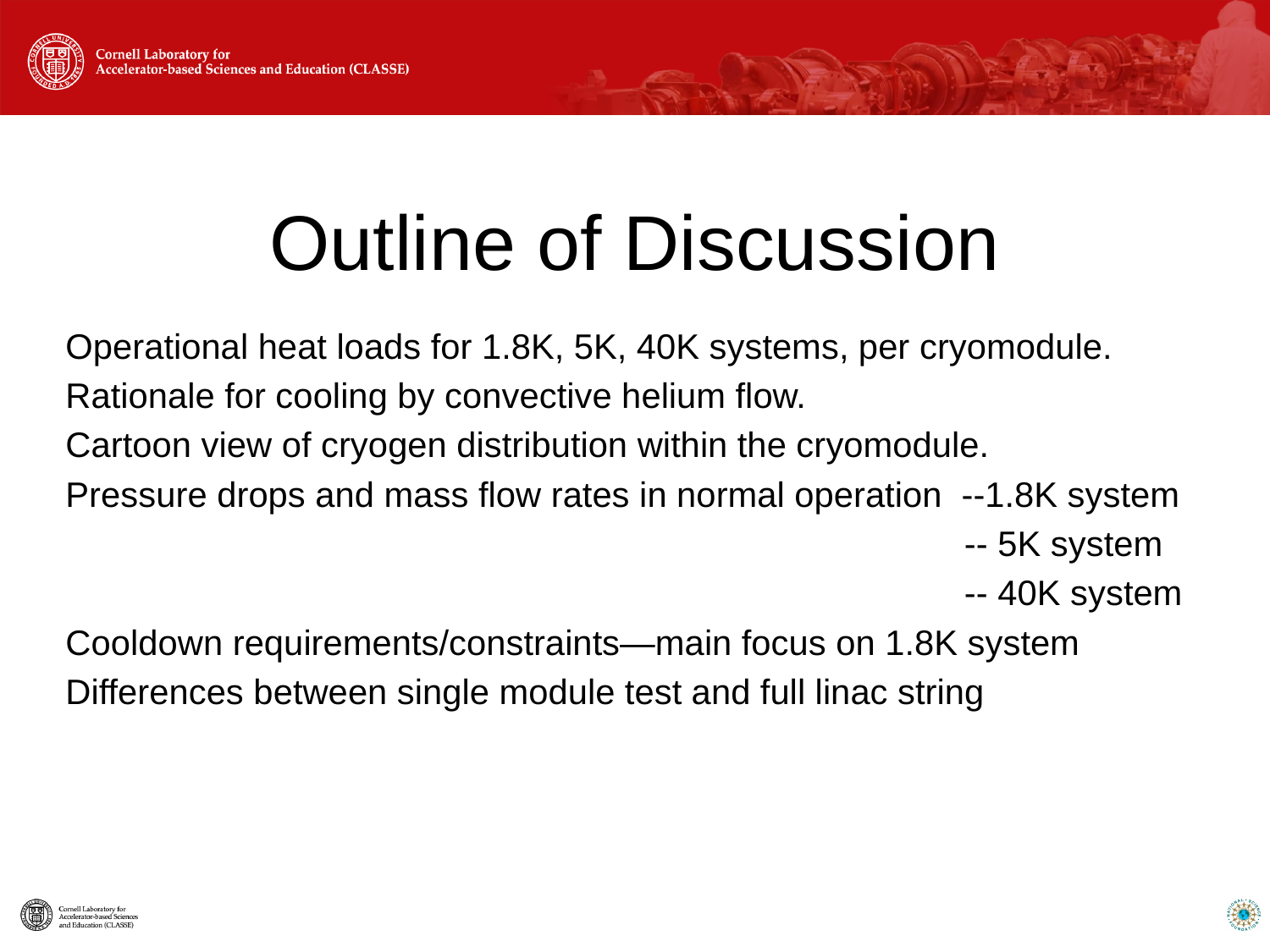

# Outline of Discussion
Operational heat loads for 1.8K, 5K, 40K systems, per cryomodule.
Rationale for cooling by convective helium flow.
Cartoon view of cryogen distribution within the cryomodule.
Pressure drops and mass flow rates in normal operation  --1.8K system
							 -- 5K system
							 -- 40K system
Cooldown requirements/constraints—main focus on 1.8K system
Differences between single module test and full linac string